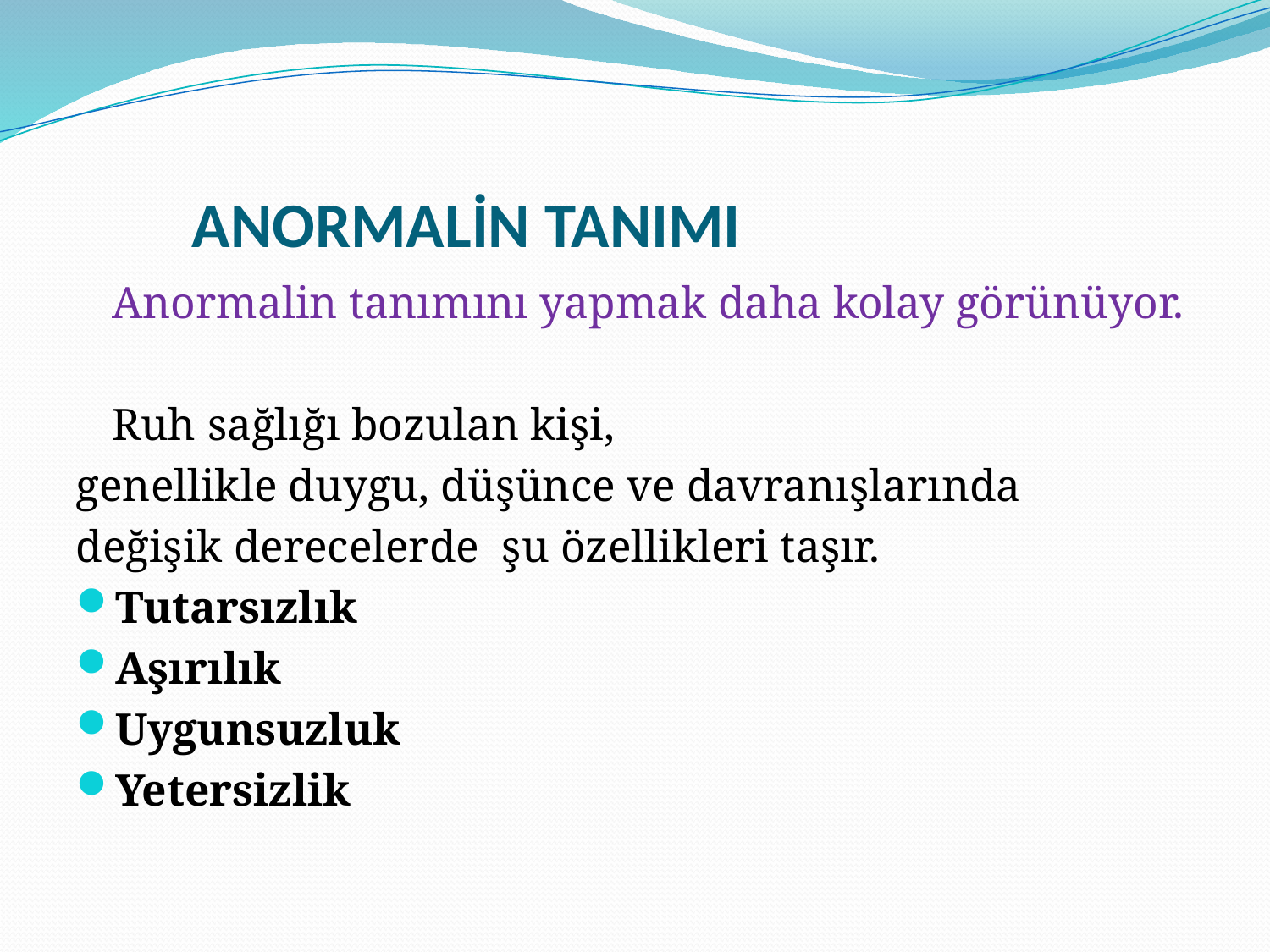

# ANORMALİN TANIMI
	Anormalin tanımını yapmak daha kolay görünüyor.

		Ruh sağlığı bozulan kişi,
genellikle duygu, düşünce ve davranışlarında
değişik derecelerde  şu özellikleri taşır.
Tutarsızlık
Aşırılık
Uygunsuzluk
Yetersizlik